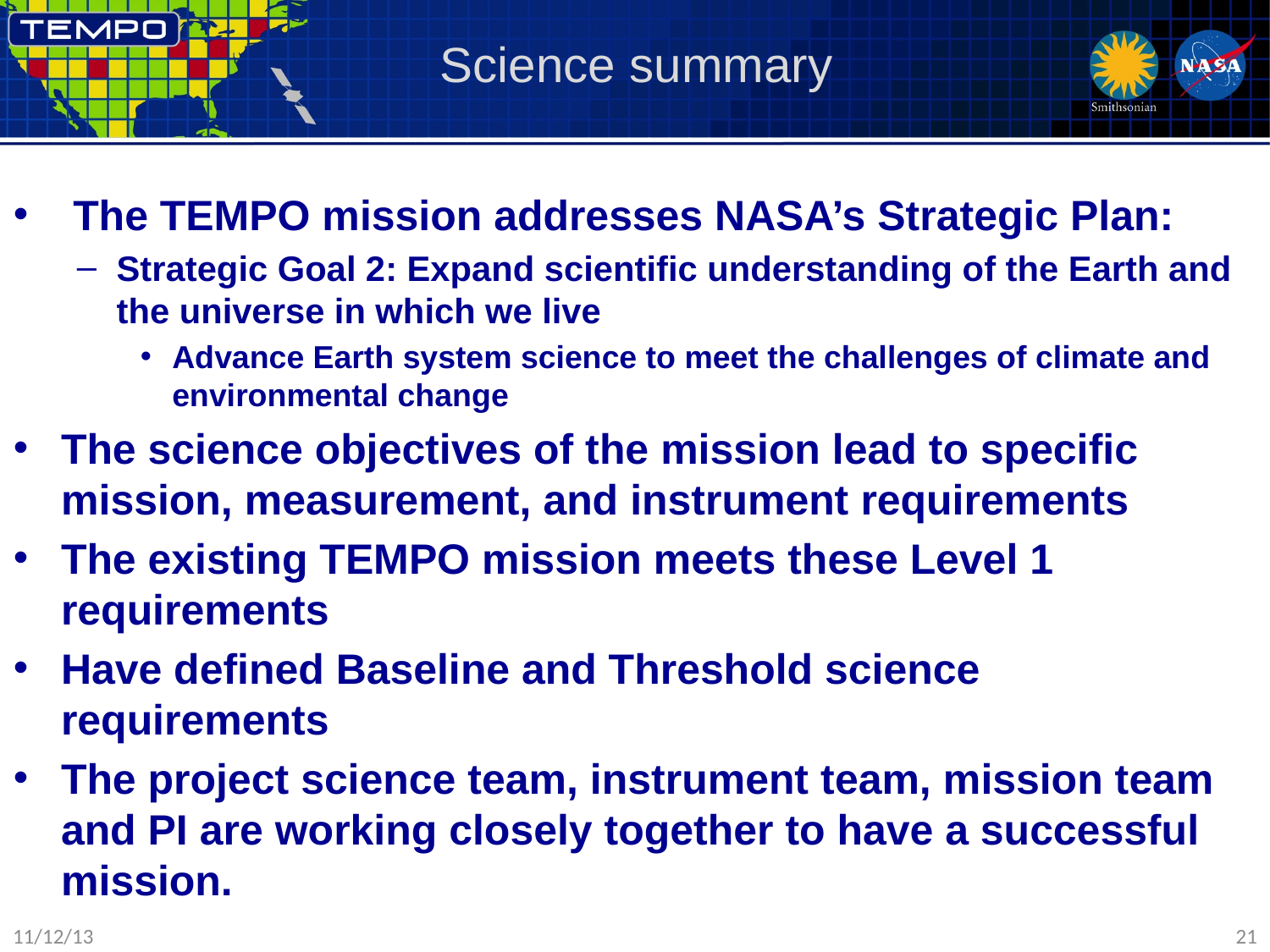

# Science summary
 The TEMPO mission addresses NASA’s Strategic Plan:
Strategic Goal 2: Expand scientific understanding of the Earth and the universe in which we live
Advance Earth system science to meet the challenges of climate and environmental change
The science objectives of the mission lead to specific mission, measurement, and instrument requirements
The existing TEMPO mission meets these Level 1 requirements
Have defined Baseline and Threshold science requirements
The project science team, instrument team, mission team and PI are working closely together to have a successful mission.
11/12/13
21